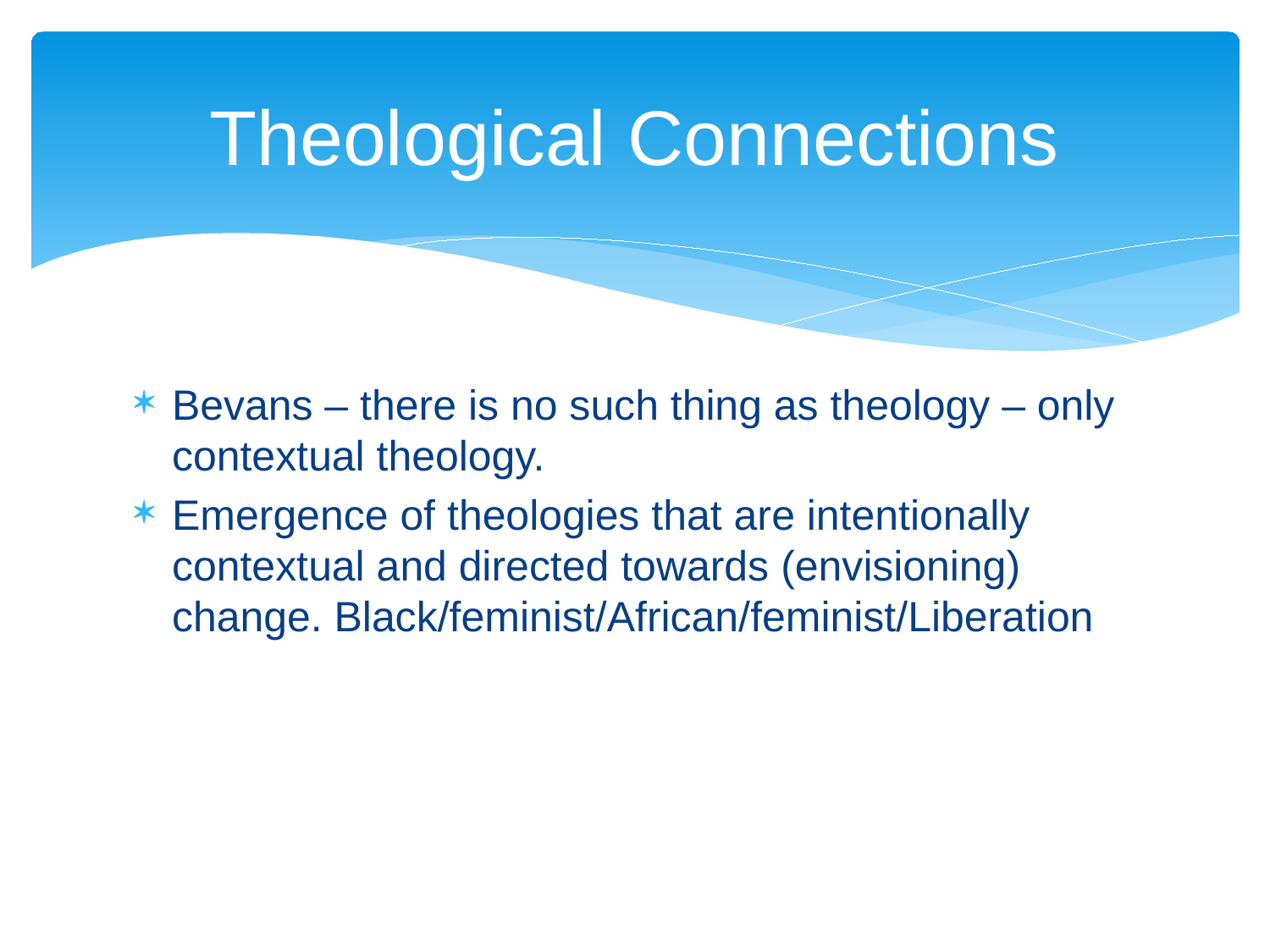

# Theological Connections
Bevans – there is no such thing as theology – only contextual theology.
Emergence of theologies that are intentionally contextual and directed towards (envisioning) change. Black/feminist/African/feminist/Liberation